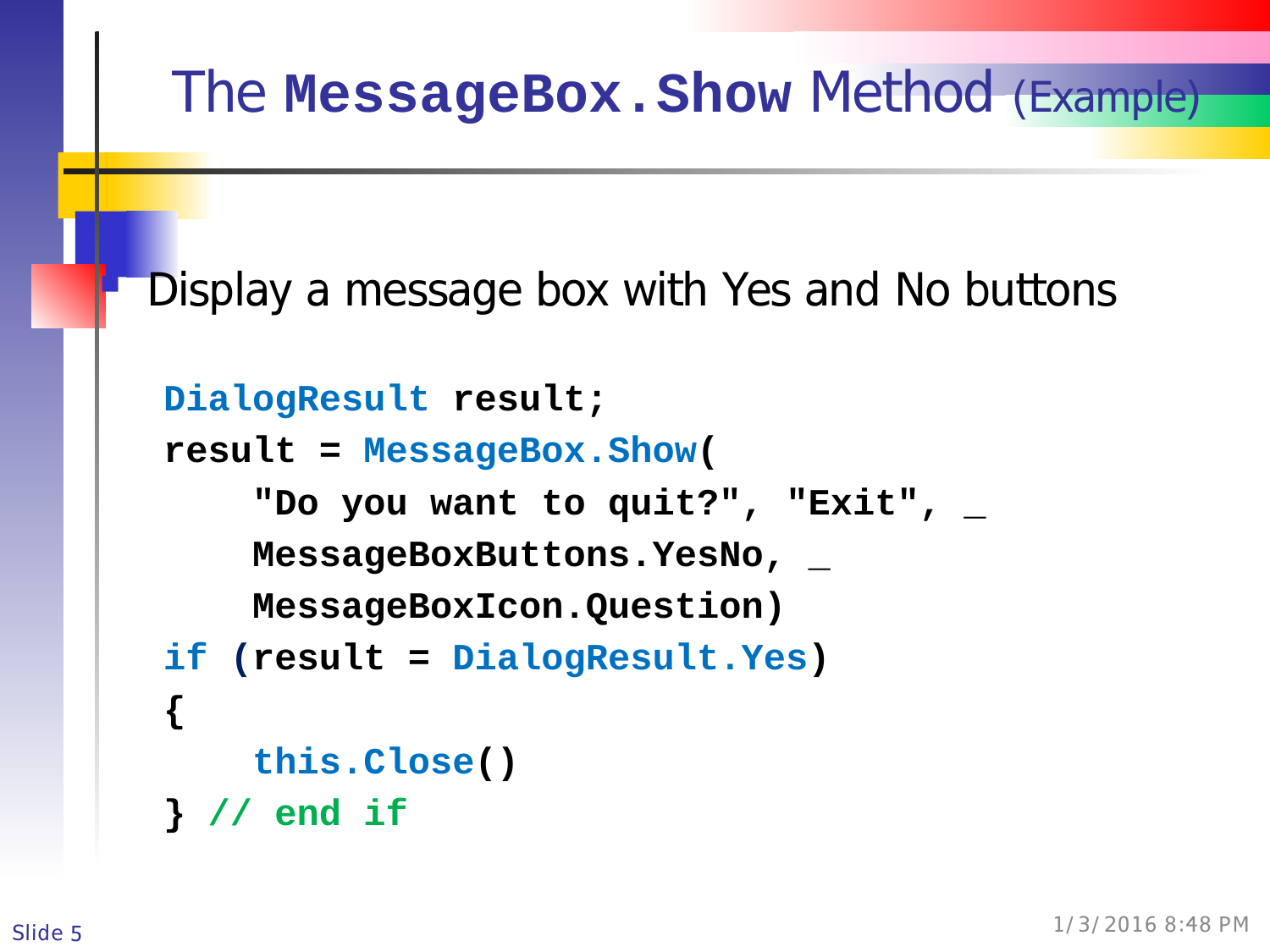

# The MessageBox.Show Method (Example)
Display a message box with Yes and No buttons

DialogResult result;
result = MessageBox.Show(
    "Do you want to quit?", "Exit", _
    MessageBoxButtons.YesNo, _
    MessageBoxIcon.Question)
if (result = DialogResult.Yes)
{
    this.Close()
} // end if
1/3/2016 8:48 PM